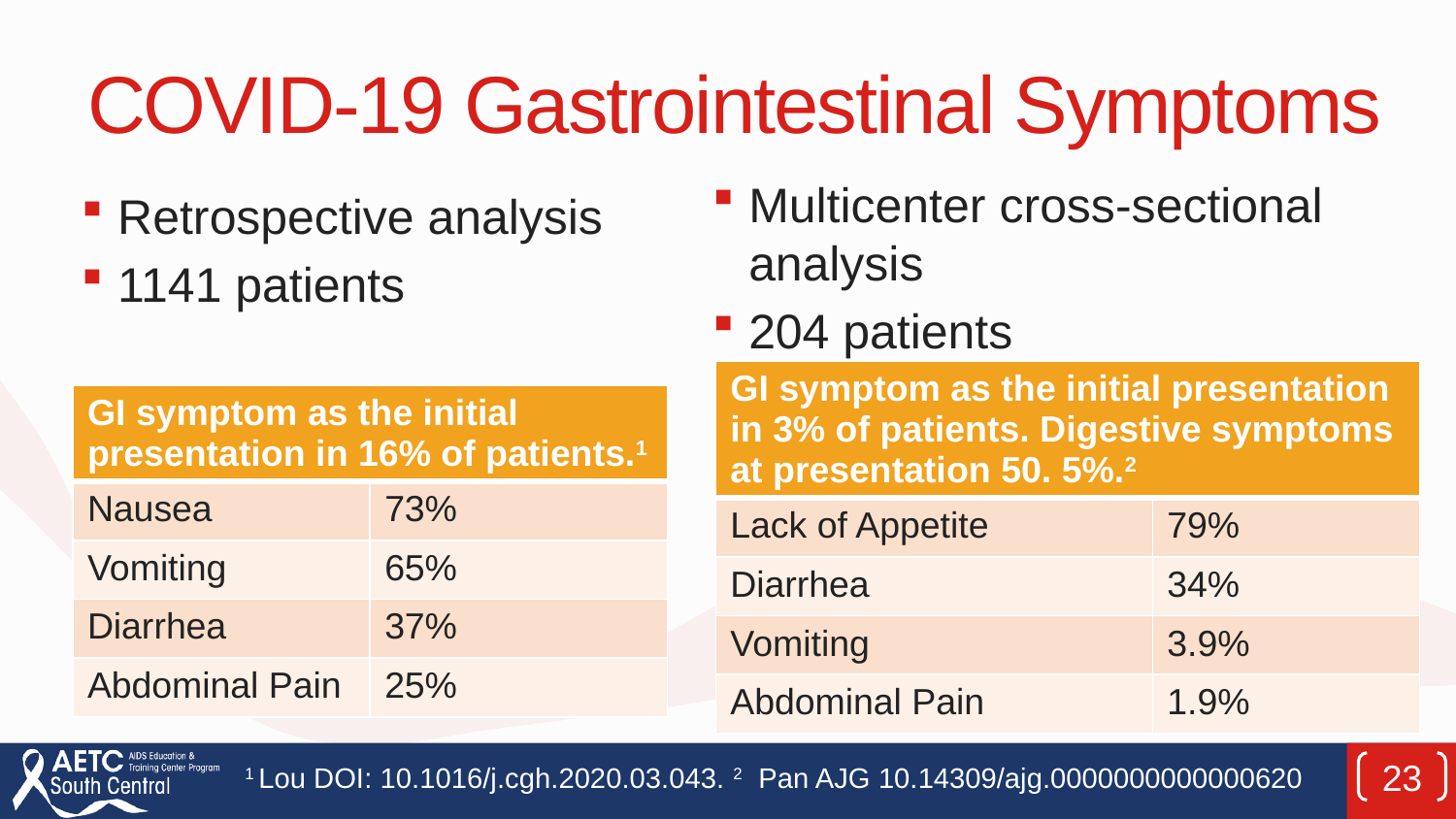

# COVID-19 Gastrointestinal Symptoms
Multicenter cross-sectional analysis
204 patients

Retrospective analysis
1141 patients

| GI symptom as the initial presentation in 3% of patients. Digestive symptoms at presentation 50. 5%.2 |  |
| --- | --- |
| Lack of Appetite | 79% |
| Diarrhea | 34% |
| Vomiting | 3.9% |
| Abdominal Pain | 1.9% |
| GI symptom as the initial presentation in 16% of patients.1 |  |
| --- | --- |
| Nausea | 73% |
| Vomiting | 65% |
| Diarrhea | 37% |
| Abdominal Pain | 25% |
1 Lou DOI: 10.1016/j.cgh.2020.03.043. 2  Pan AJG 10.14309/ajg.0000000000000620
23